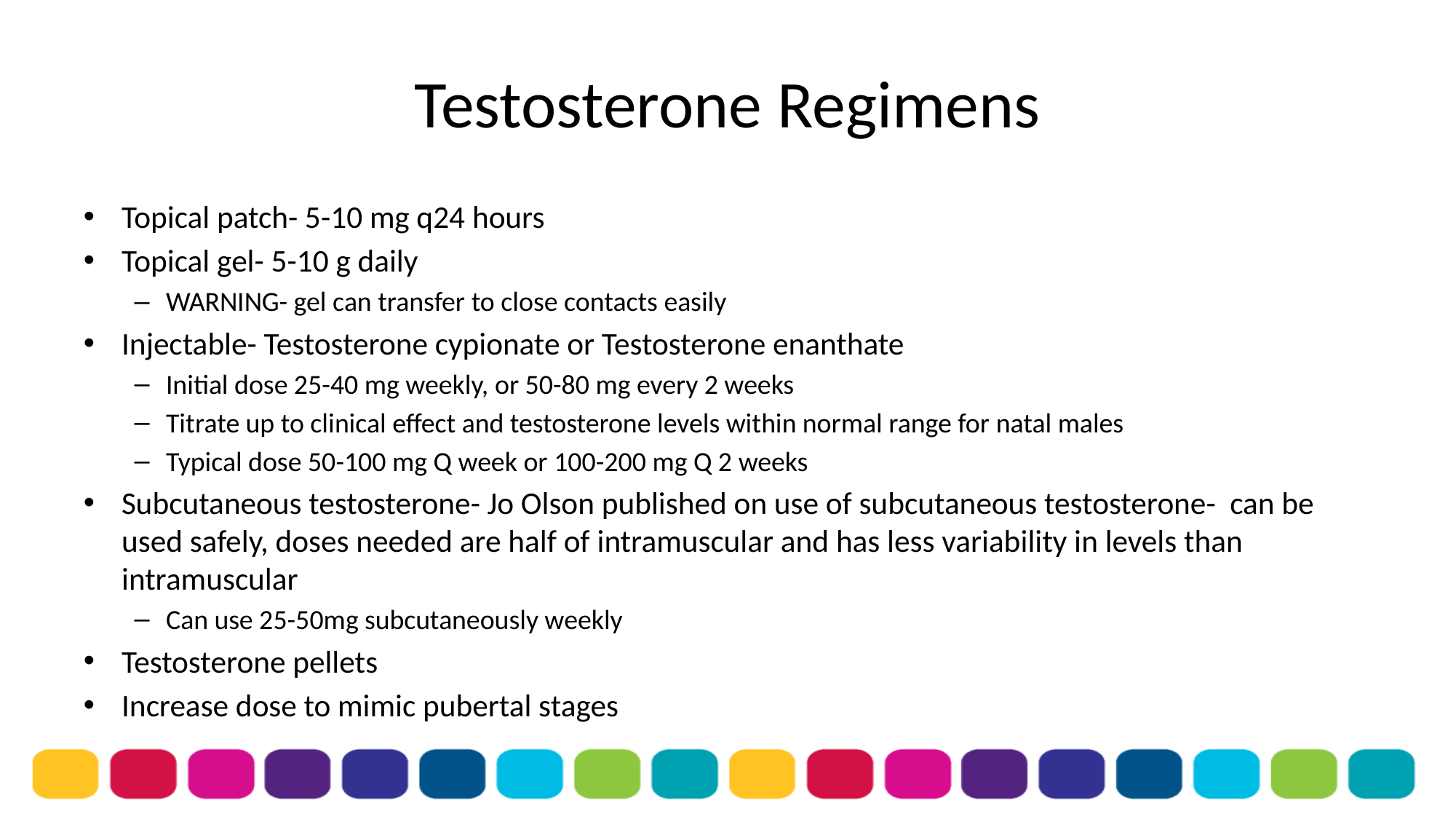

# Testosterone Regimens
Topical patch- 5-10 mg q24 hours
Topical gel- 5-10 g daily
WARNING- gel can transfer to close contacts easily
Injectable- Testosterone cypionate or Testosterone enanthate
Initial dose 25-40 mg weekly, or 50-80 mg every 2 weeks
Titrate up to clinical effect and testosterone levels within normal range for natal males
Typical dose 50-100 mg Q week or 100-200 mg Q 2 weeks
Subcutaneous testosterone- Jo Olson published on use of subcutaneous testosterone-  can be used safely, doses needed are half of intramuscular and has less variability in levels than intramuscular
Can use 25-50mg subcutaneously weekly
Testosterone pellets
Increase dose to mimic pubertal stages